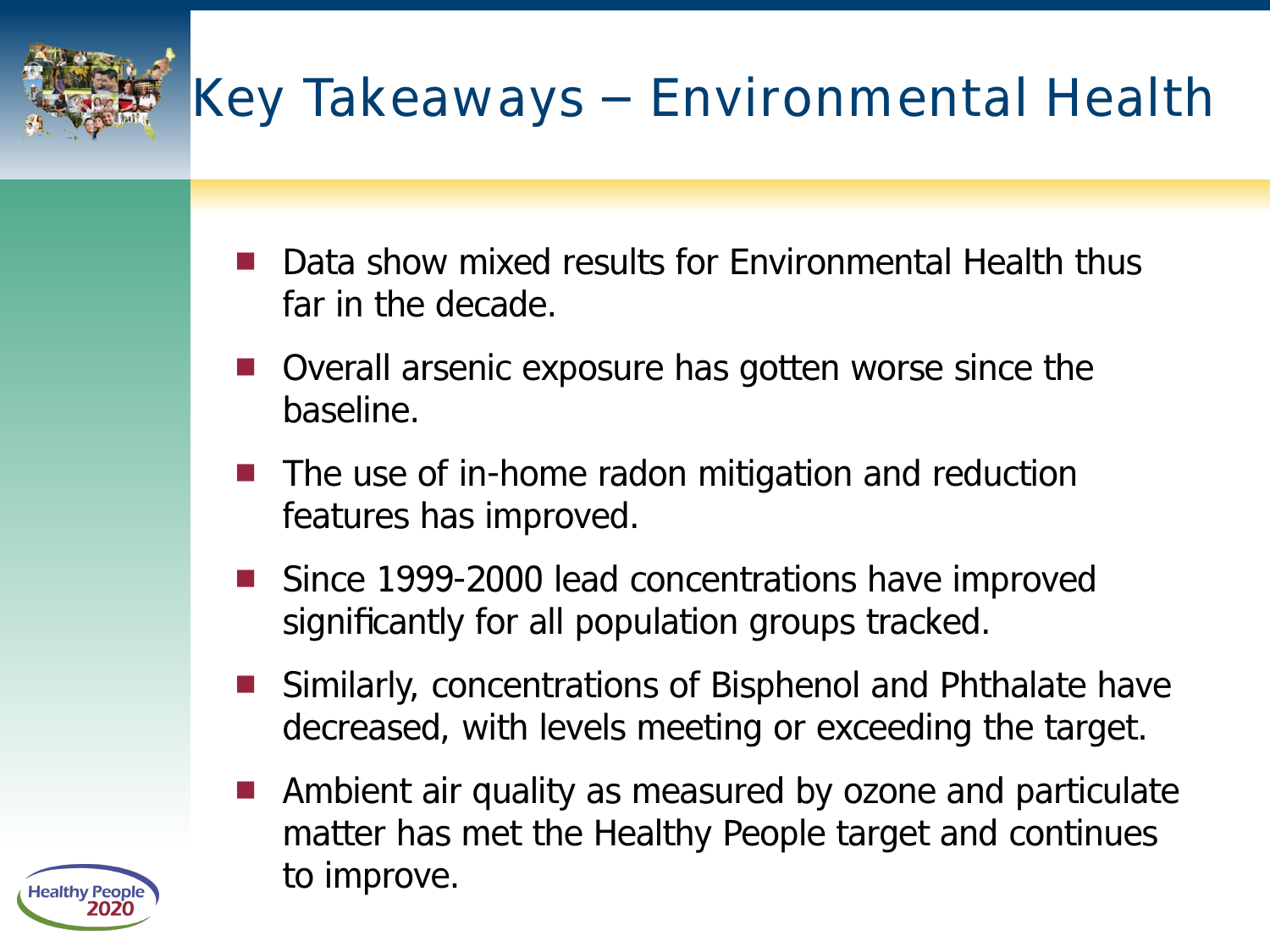

# Key Takeaways – Environmental Health
Data show mixed results for Environmental Health thus far in the decade.
Overall arsenic exposure has gotten worse since the baseline.
The use of in-home radon mitigation and reduction features has improved.
Since 1999-2000 lead concentrations have improved significantly for all population groups tracked.
Similarly, concentrations of Bisphenol and Phthalate have decreased, with levels meeting or exceeding the target.
Ambient air quality as measured by ozone and particulate matter has met the Healthy People target and continues to improve.